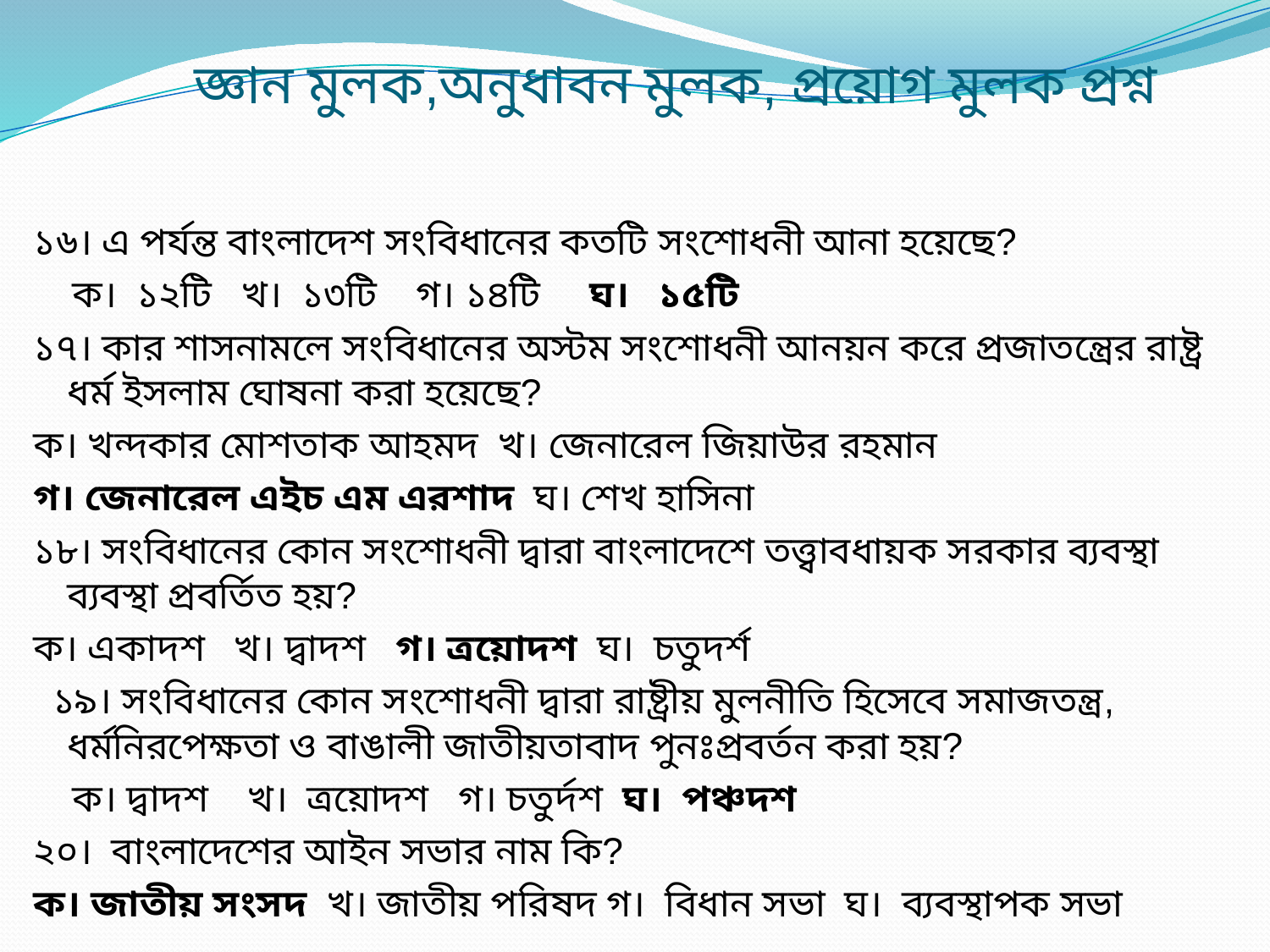

# জ্ঞান মুলক,অনুধাবন মুলক, প্রয়োগ মুলক প্রশ্ন
১৬। এ পর্যন্ত বাংলাদেশ সংবিধানের কতটি সংশোধনী আনা হয়েছে?
    ক।  ১২টি   খ।  ১৩টি    গ। ১৪টি     ঘ।   ১৫টি
১৭। কার শাসনামলে সংবিধানের অস্টম সংশোধনী আনয়ন করে প্রজাতন্ত্রের রাষ্ট্র ধর্ম ইসলাম ঘোষনা করা হয়েছে?
ক। খন্দকার মোশতাক আহমদ  খ। জেনারেল জিয়াউর রহমান
গ। জেনারেল এইচ এম এরশাদ  ঘ। শেখ হাসিনা
১৮। সংবিধানের কোন সংশোধনী দ্বারা বাংলাদেশে তত্ত্বাবধায়ক সরকার ব্যবস্থা ব্যবস্থা প্রবর্তিত হয়?
ক। একাদশ   খ। দ্বাদশ   গ। ত্রয়োদশ  ঘ।  চতুদর্শ
  ১৯। সংবিধানের কোন সংশোধনী দ্বারা রাষ্ট্রীয় মুলনীতি হিসেবে সমাজতন্ত্র, ধর্মনিরপেক্ষতা ও বাঙালী জাতীয়তাবাদ পুনঃপ্রবর্তন করা হয়?
    ক। দ্বাদশ    খ।  ত্রয়োদশ   গ। চতুর্দশ  ঘ।  পঞ্চদশ
২০।  বাংলাদেশের আইন সভার নাম কি?
ক। জাতীয় সংসদ  খ। জাতীয় পরিষদ গ।  বিধান সভা  ঘ।  ব্যবস্থাপক সভা